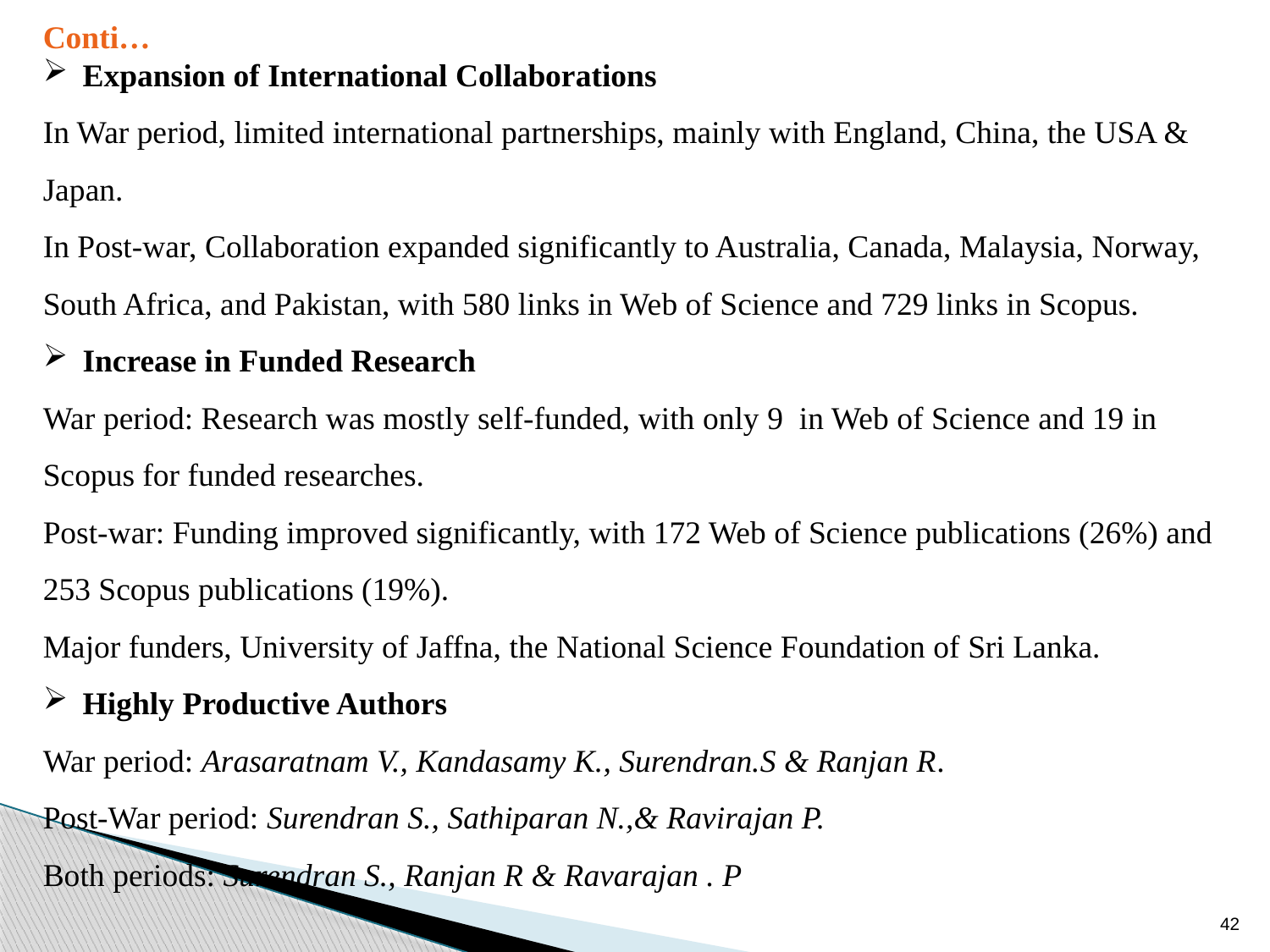

Conti…
Expansion of International Collaborations
In War period, limited international partnerships, mainly with England, China, the USA &  Japan.
In Post-war, Collaboration expanded significantly to Australia, Canada, Malaysia, Norway, South Africa, and Pakistan, with 580 links in Web of Science and 729 links in Scopus.
Increase in Funded Research
War period: Research was mostly self-funded, with only 9  in Web of Science and 19 in Scopus for funded researches.
Post-war: Funding improved significantly, with 172 Web of Science publications (26%) and 253 Scopus publications (19%).
Major funders, University of Jaffna, the National Science Foundation of Sri Lanka.
Highly Productive Authors
War period: Arasaratnam V., Kandasamy K., Surendran.S & Ranjan R​.
Post-War period: Surendran S., Sathiparan N.,& Ravirajan P.
Both periods: Surendran S., Ranjan R & Ravarajan . P
42